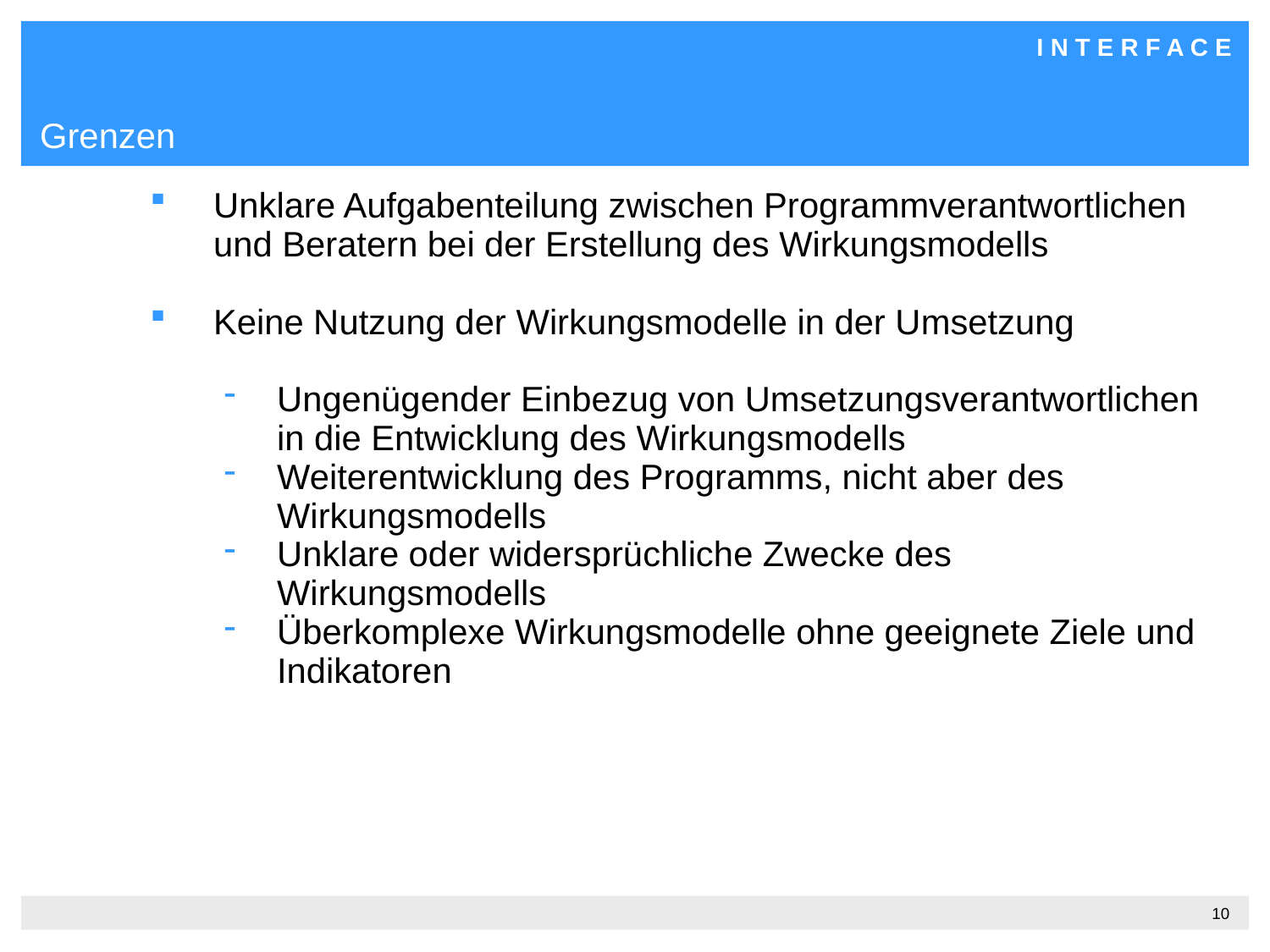

# Grenzen
Unklare Aufgabenteilung zwischen Programmverantwortlichen und Beratern bei der Erstellung des Wirkungsmodells

Keine Nutzung der Wirkungsmodelle in der Umsetzung

Ungenügender Einbezug von Umsetzungsverantwortlichen in die Entwicklung des Wirkungsmodells
Weiterentwicklung des Programms, nicht aber des Wirkungsmodells
Unklare oder widersprüchliche Zwecke des Wirkungsmodells
Überkomplexe Wirkungsmodelle ohne geeignete Ziele und Indikatoren